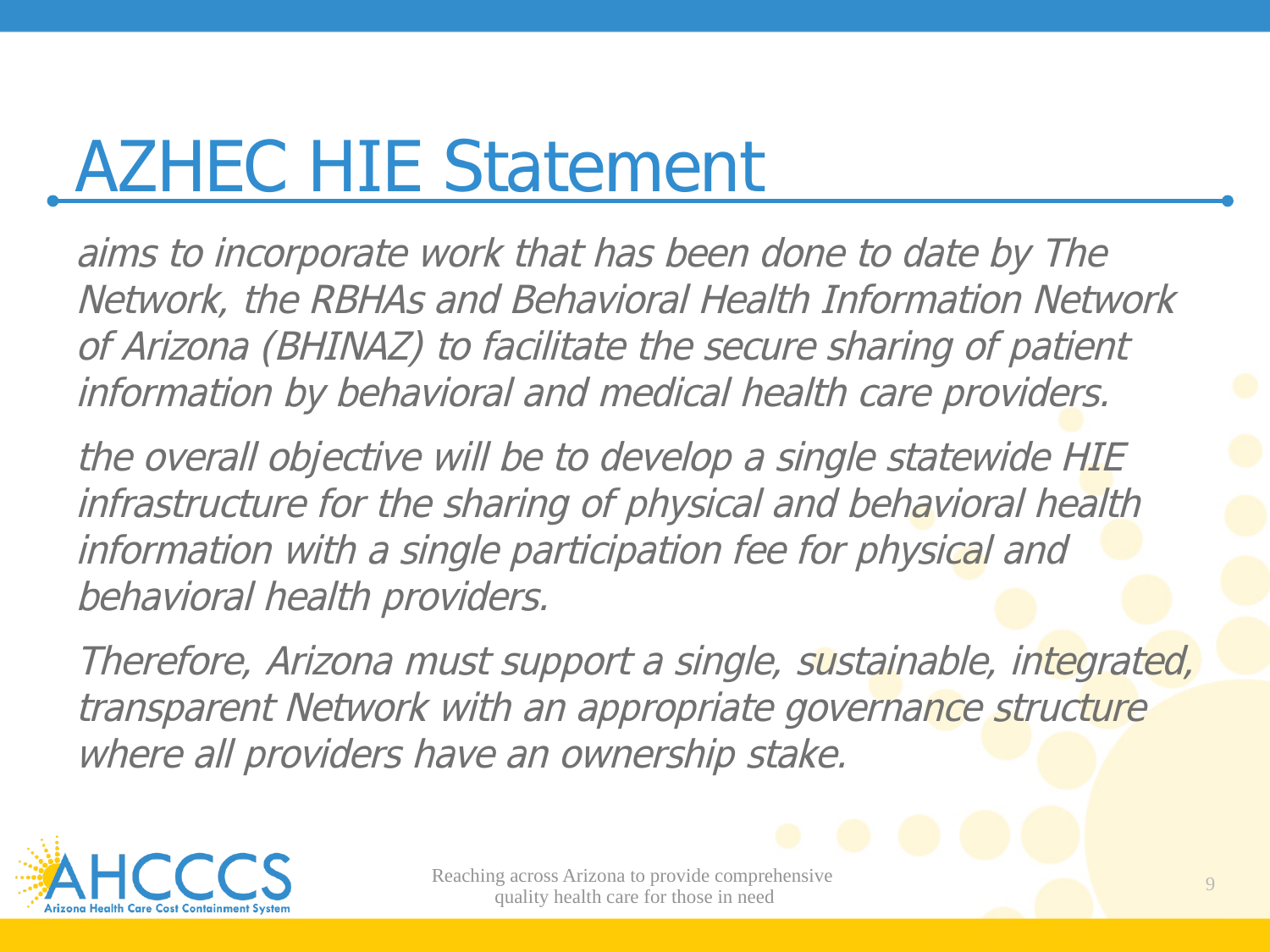

# AZHEC HIE Statement
aims to incorporate work that has been done to date by The Network, the RBHAs and Behavioral Health Information Network of Arizona (BHINAZ) to facilitate the secure sharing of patient information by behavioral and medical health care providers.
the overall objective will be to develop a single statewide HIE infrastructure for the sharing of physical and behavioral health information with a single participation fee for physical and behavioral health providers.
Therefore, Arizona must support a single, sustainable, integrated, transparent Network with an appropriate governance structure where all providers have an ownership stake.
Reaching across Arizona to provide comprehensive
quality health care for those in need
9